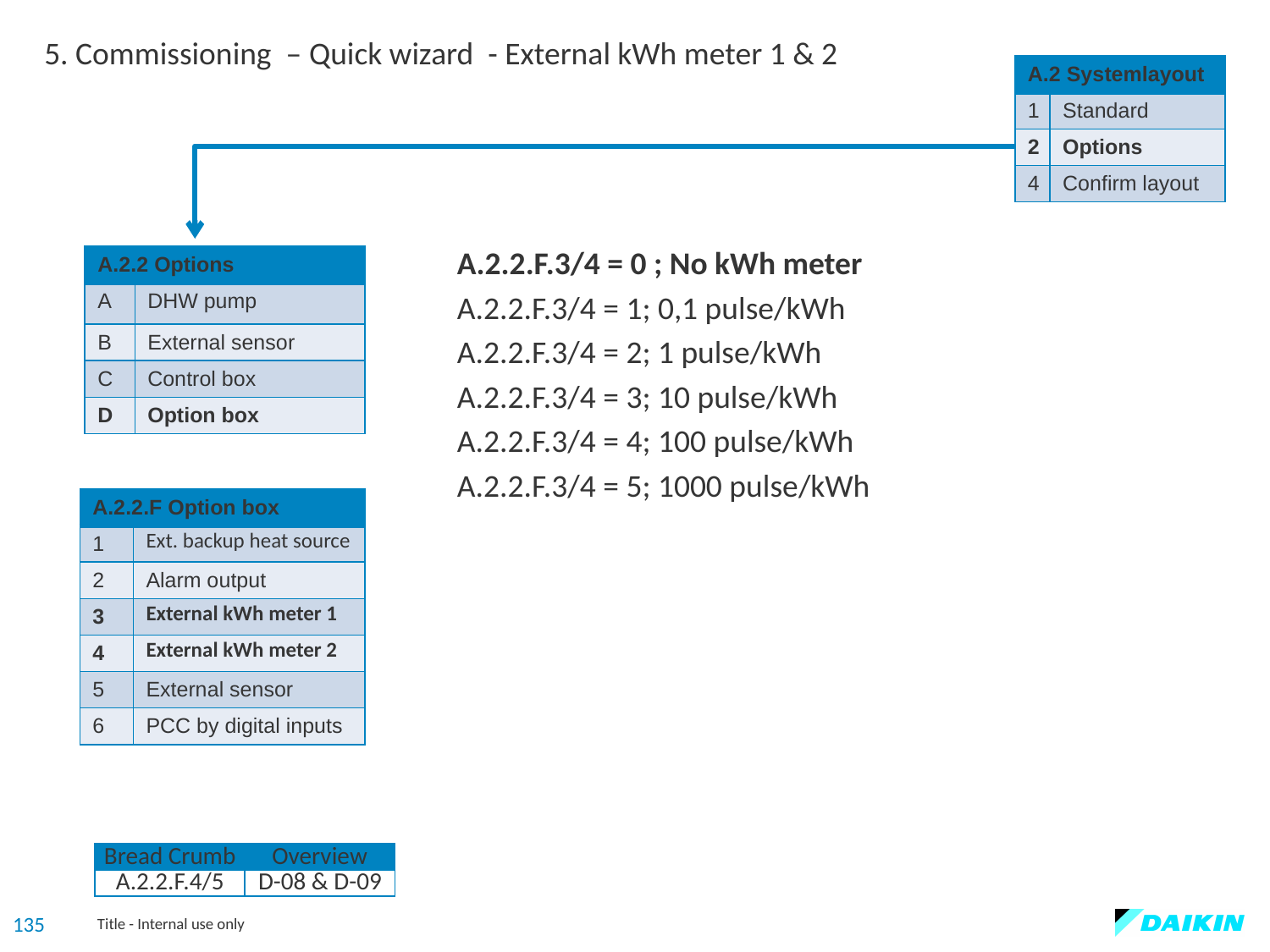

5. Commissioning  – Quick wizard  - External kWh meter 1 & 2

| A.2 Systemlayout |  |
| --- | --- |
| 1 | Standard |
| 2 | Options |
| 4 | Confirm layout |

		A.2.2.F.3/4 = 0 ; No kWh meter
		A.2.2.F.3/4 = 1; 0,1 pulse/kWh
		A.2.2.F.3/4 = 2; 1 pulse/kWh
		A.2.2.F.3/4 = 3; 10 pulse/kWh
		A.2.2.F.3/4 = 4; 100 pulse/kWh
		A.2.2.F.3/4 = 5; 1000 pulse/kWh

| A.2.2 Options |  |
| --- | --- |
| A | DHW pump |
| B | External sensor |
| C | Control box |
| D | Option box |
| A.2.2.F Option box |  |
| --- | --- |
| 1 | Ext. backup heat source |
| 2 | Alarm output |
| 3 | External kWh meter 1 |
| 4 | External kWh meter 2 |
| 5 | External sensor |
| 6 | PCC by digital inputs |
| Bread Crumb | Overview |
| --- | --- |
| A.2.2.F.4/5 | D-08 & D-09 |
135
Title - Internal use only